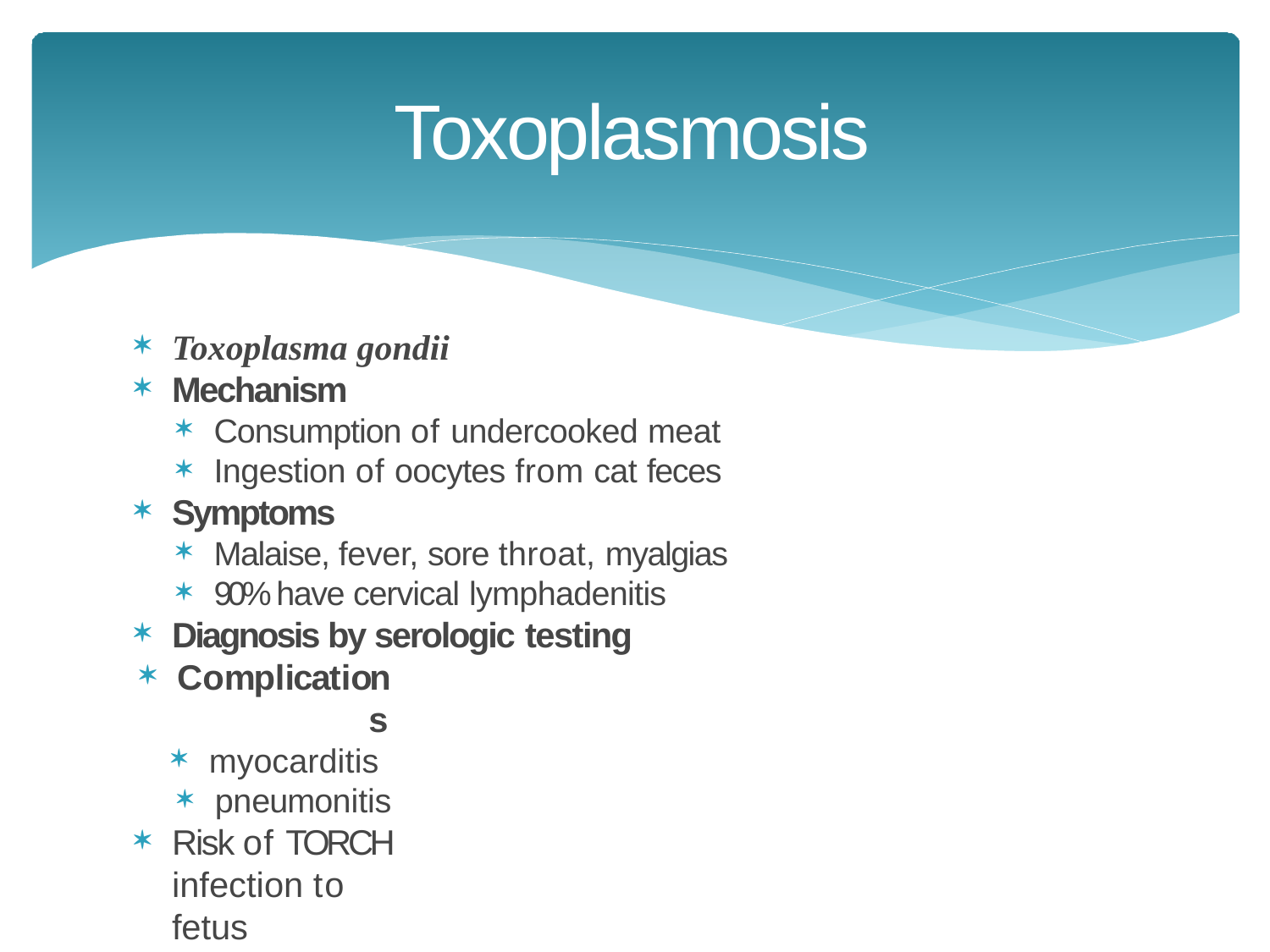

# Toxoplasmosis
Toxoplasma gondii
Mechanism
Consumption of undercooked meat
Ingestion of oocytes from cat feces
Symptoms
Malaise, fever, sore throat, myalgias
90% have cervical lymphadenitis
Diagnosis by serologic testing
Complications
myocarditis
pneumonitis
Risk of TORCH infection to fetus
Treatment with pyrimethamine or sulfonamides